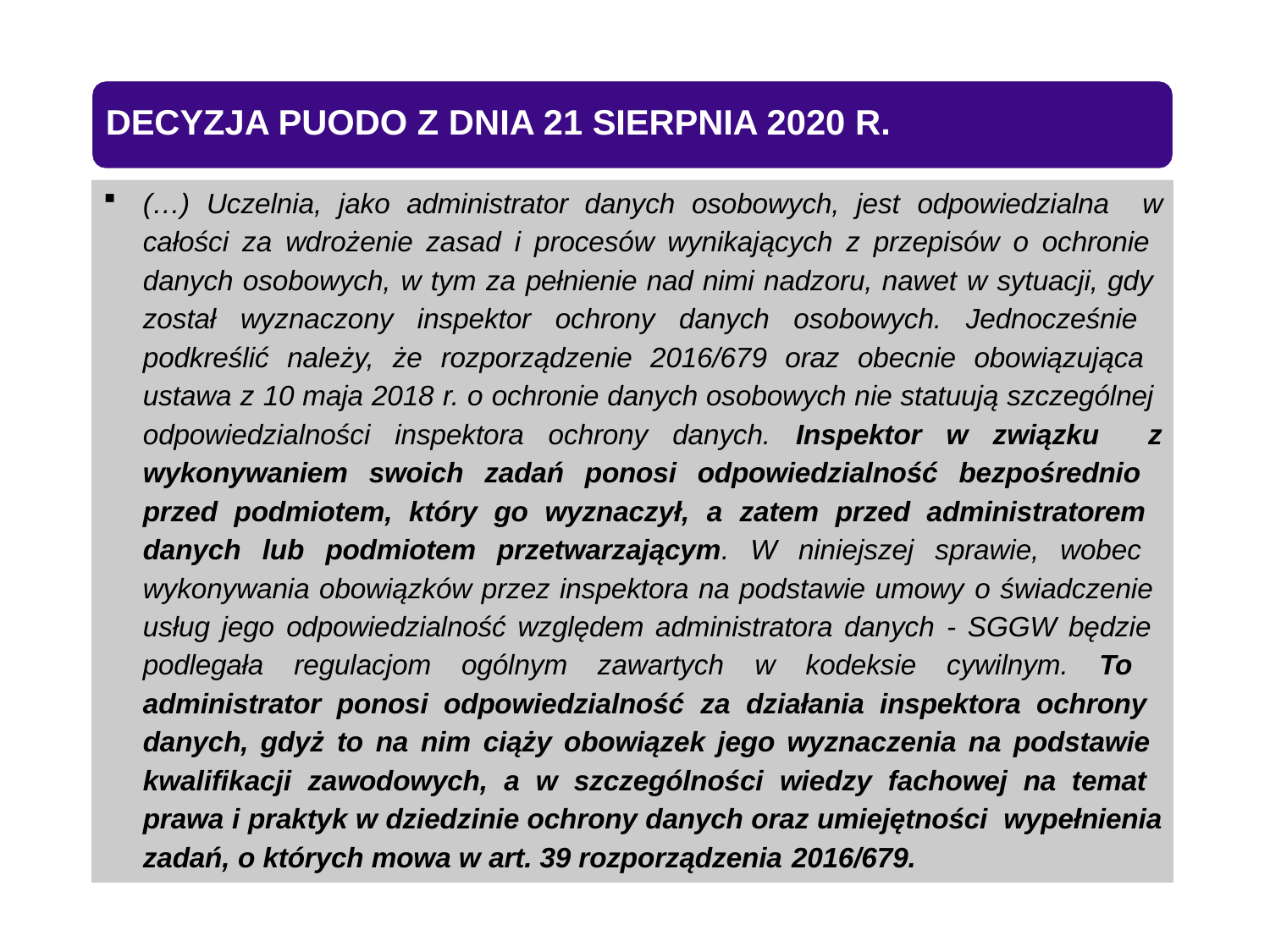

# DECYZJA PUODO Z DNIA 21 SIERPNIA 2020 R.

(…) Uczelnia, jako administrator danych osobowych, jest odpowiedzialna  w całości za wdrożenie zasad i procesów wynikających z przepisów o ochronie  danych osobowych, w tym za pełnienie nad nimi nadzoru, nawet w sytuacji, gdy  został wyznaczony inspektor ochrony danych osobowych. Jednocześnie  podkreślić należy, że rozporządzenie 2016/679 oraz obecnie obowiązująca  ustawa z 10 maja 2018 r. o ochronie danych osobowych nie statuują szczególnej  odpowiedzialności inspektora ochrony danych. Inspektor w związku  z wykonywaniem swoich zadań ponosi odpowiedzialność bezpośrednio  przed podmiotem, który go wyznaczył, a zatem przed administratorem  danych lub podmiotem przetwarzającym. W niniejszej sprawie, wobec  wykonywania obowiązków przez inspektora na podstawie umowy o świadczenie  usług jego odpowiedzialność względem administratora danych - SGGW będzie  podlegała regulacjom ogólnym zawartych w kodeksie cywilnym. To  administrator ponosi odpowiedzialność za działania inspektora ochrony  danych, gdyż to na nim ciąży obowiązek jego wyznaczenia na podstawie  kwalifikacji zawodowych, a w szczególności wiedzy fachowej na temat  prawa i praktyk w dziedzinie ochrony danych oraz umiejętności  wypełnienia zadań, o których mowa w art. 39 rozporządzenia 2016/679.